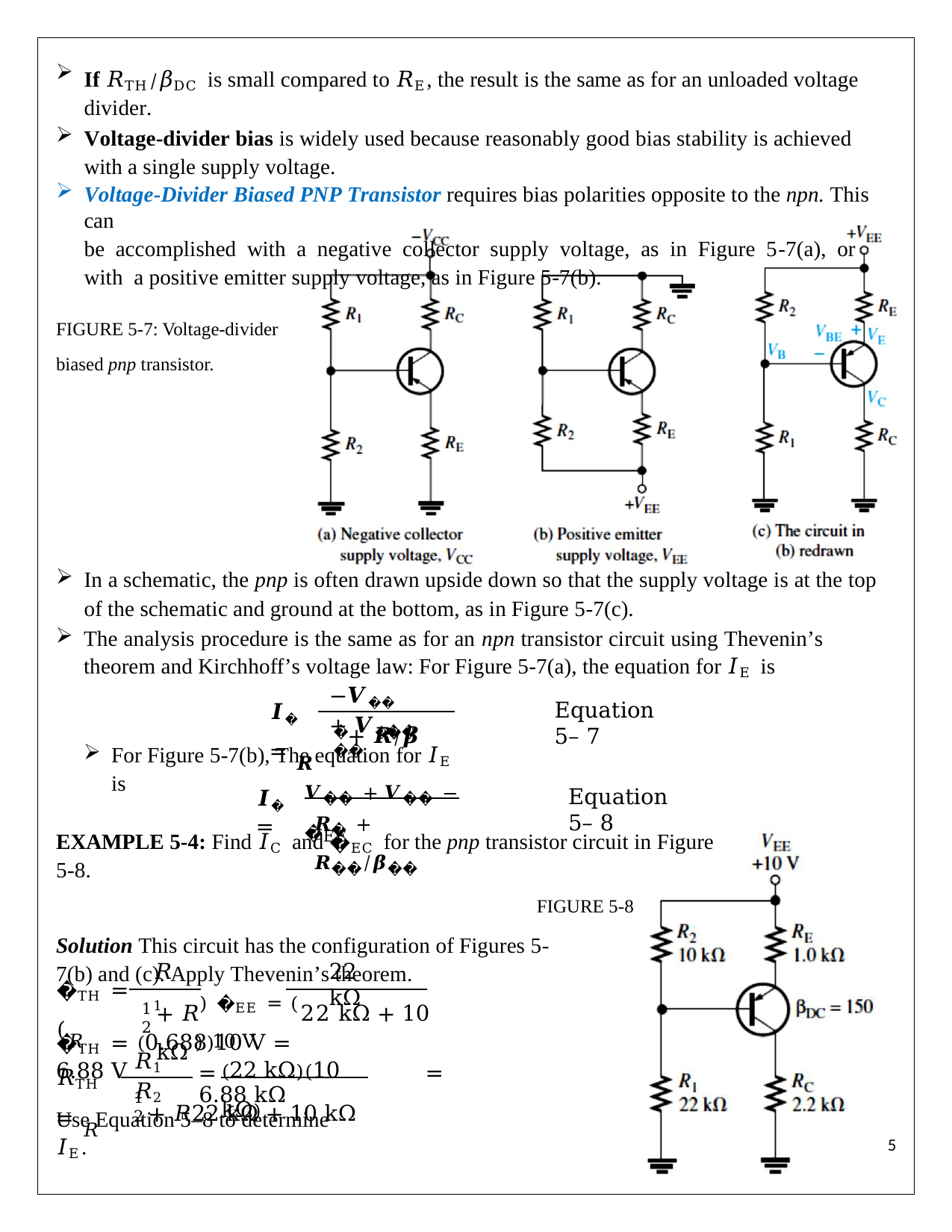

If 𝑅TH⁄𝛽DC  is small compared to 𝑅E, the result is the same as for an unloaded voltage divider.
Voltage-divider bias is widely used because reasonably good bias stability is achieved with a single supply voltage.
Voltage-Divider Biased PNP Transistor requires bias polarities opposite to the npn. This can
be  accomplished  with  a  negative  collector  supply  voltage,  as  in  Figure  5-7(a),  or  with  a positive emitter supply voltage, as in Figure 5-7(b).

FIGURE 5-7: Voltage-divider biased pnp transistor.
In a schematic, the pnp is often drawn upside down so that the supply voltage is at the top of the schematic and ground at the bottom, as in Figure 5-7(c).
The analysis procedure is the same as for an npn transistor circuit using Thevenin’s theorem and Kirchhoff’s voltage law: For Figure 5-7(a), the equation for 𝐼E  is
−𝑽��  + 𝑽��
𝑰�  = 𝑹
Equation 5– 7
+ 𝑹⁄𝜷

�	��	��
For Figure 5-7(b), The equation for 𝐼E  is
𝑽��  + 𝑽��  − �EE
𝑰�  =
Equation 5– 8

𝑹�  + 𝑹��⁄𝜷��

EXAMPLE 5-4: Find 𝐼C  and �EC  for the pnp transistor circuit in Figure 5-8.

FIGURE 5-8

Solution This circuit has the configuration of Figures 5-7(b) and (c). Apply Thevenin’s theorem.
𝑅1
22 kΩ
�TH  = (𝑅
+ 𝑅) �EE  = (22 kΩ + 10 kΩ ) 10 V

1	2
�TH  = (0.688)10 V = 6.88 V
𝑅1𝑅2
(22 kΩ)(10 kΩ)
𝑅TH  = 𝑅
=	= 6.88 kΩ
+ 𝑅22 kΩ + 10 kΩ

1	2
Use Equation 5–8 to determine 𝐼E.
5